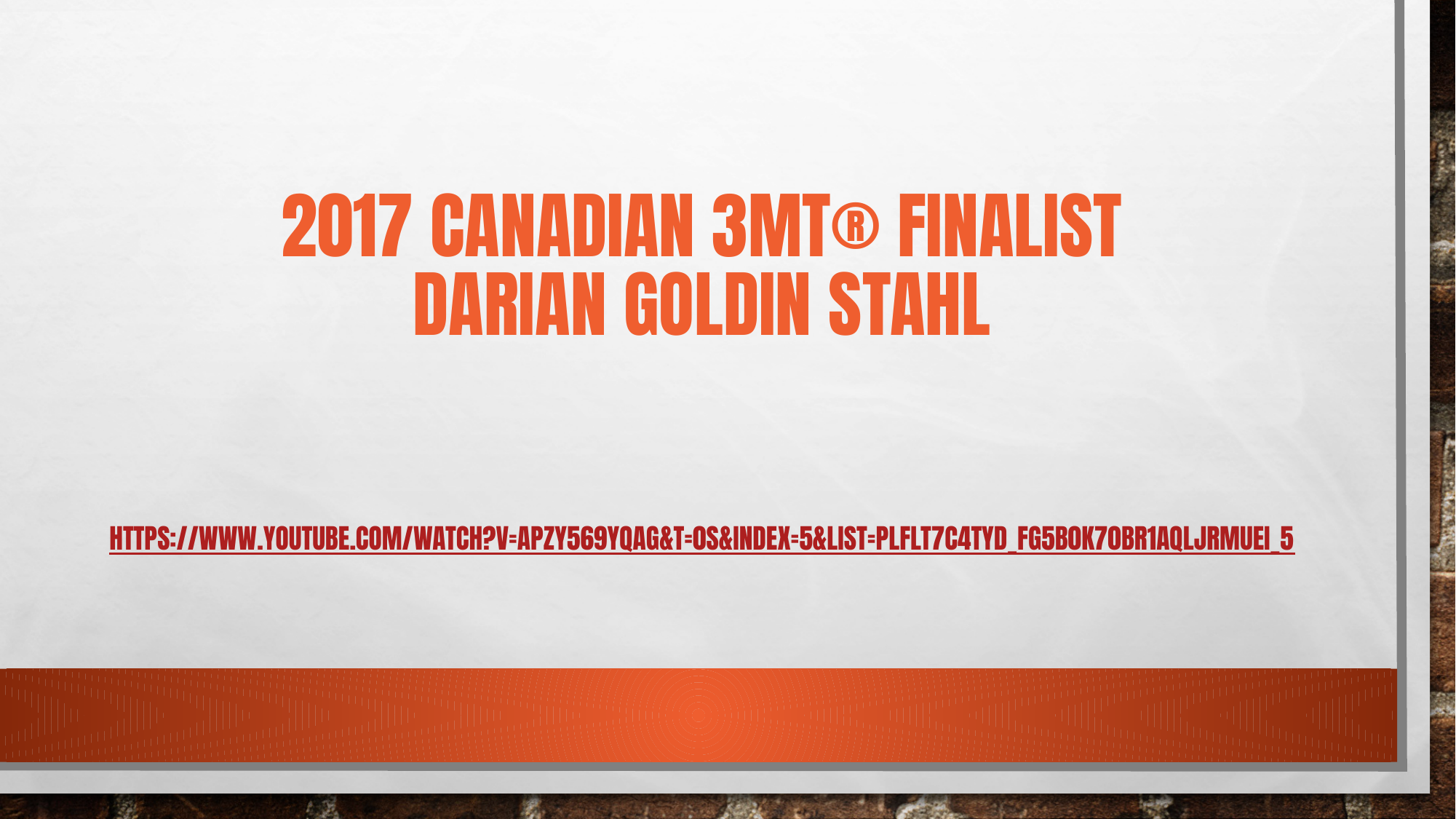

# 2017 Canadian 3mt® Finalist Darian Goldin Stahl
https://www.youtube.com/watch?v=aPzY569yQag&t=0s&index=5&list=PLFLt7C4TyD_fG5B0k70BR1AqLjrMUEi_5